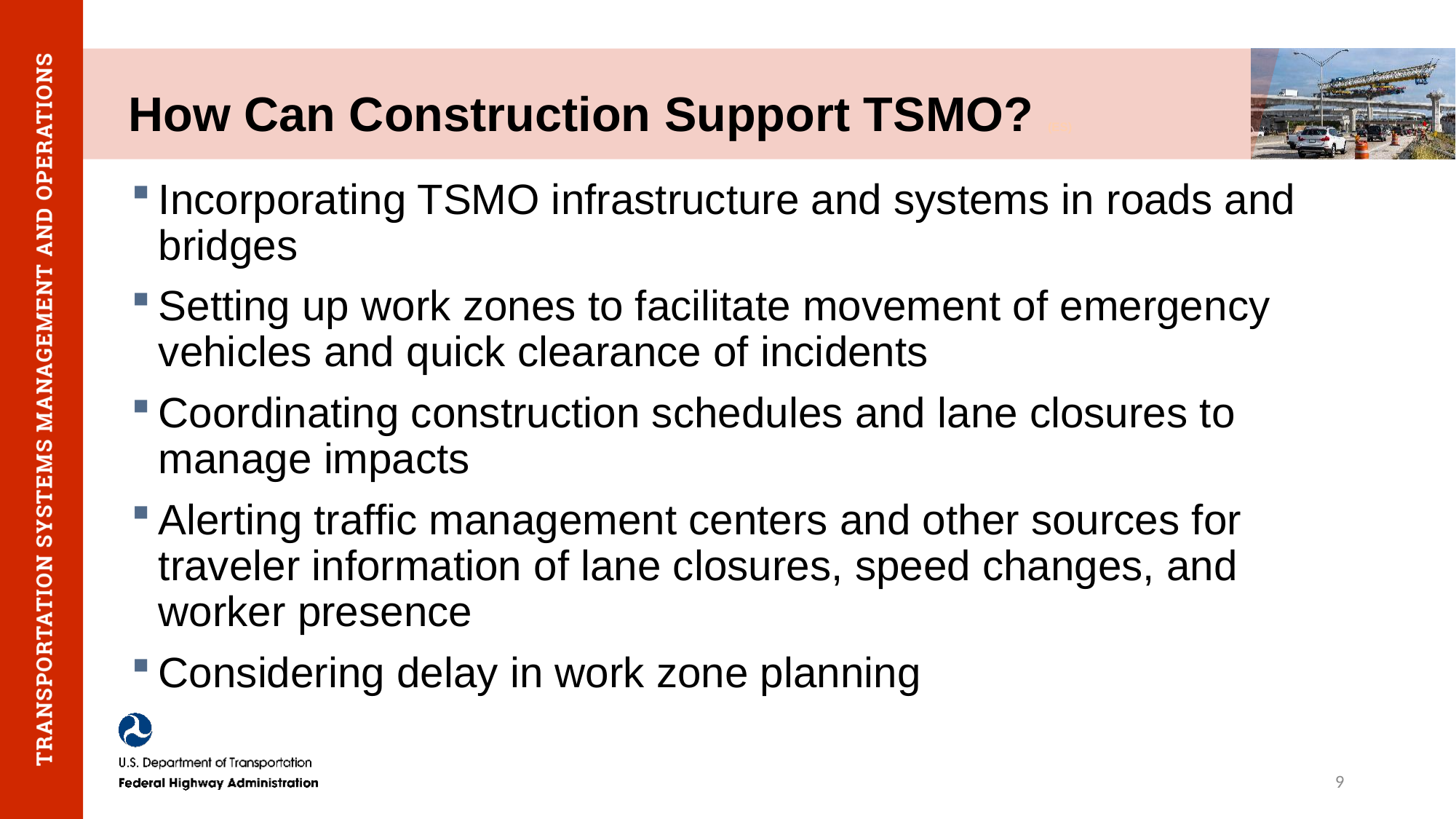

# How Can Construction Support TSMO? (ES)
Incorporating TSMO infrastructure and systems in roads and bridges
Setting up work zones to facilitate movement of emergency vehicles and quick clearance of incidents
Coordinating construction schedules and lane closures to manage impacts
Alerting traffic management centers and other sources for traveler information of lane closures, speed changes, and worker presence
Considering delay in work zone planning

9